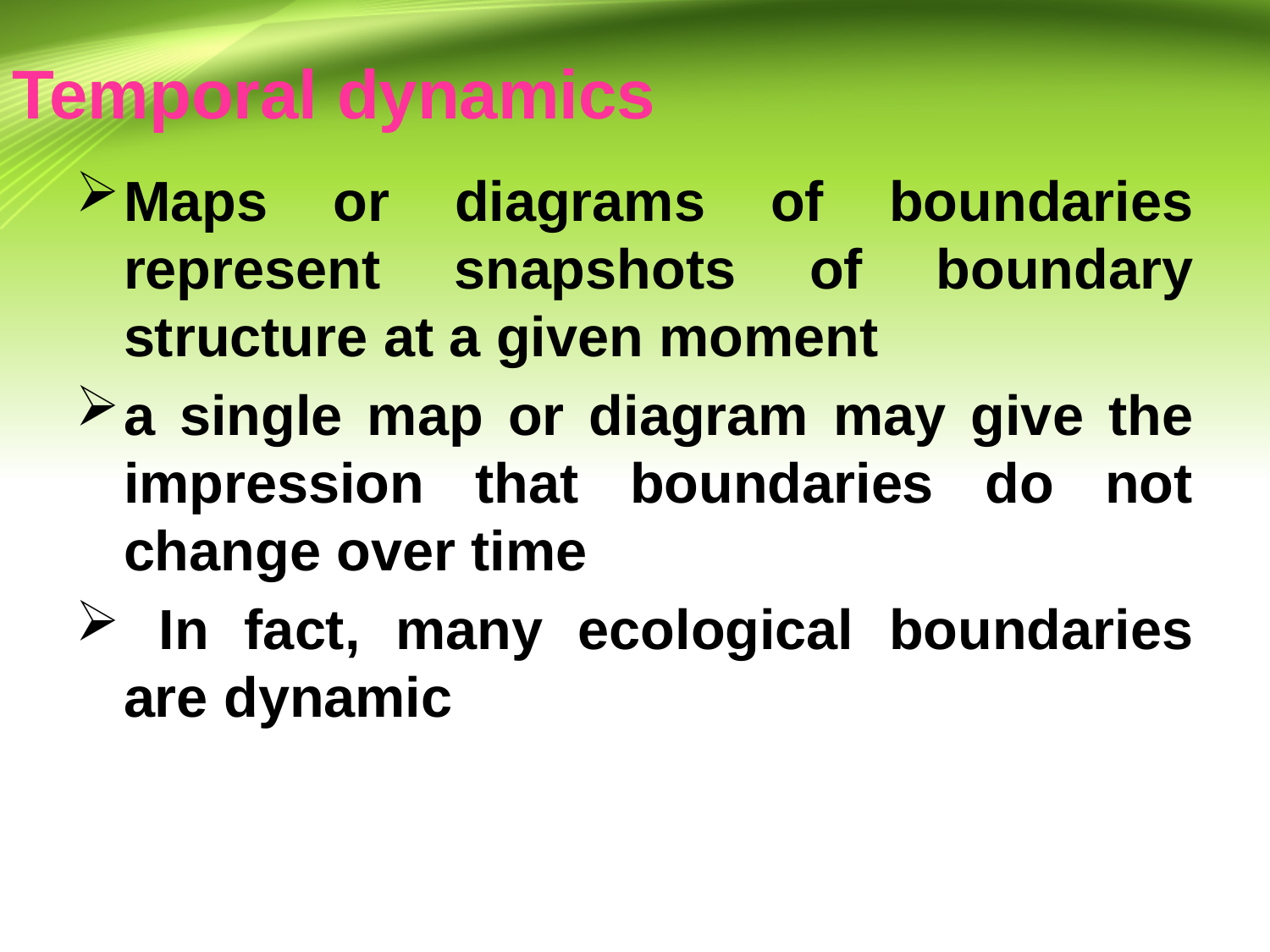

# Temporal dynamics
Maps or diagrams of boundaries represent snapshots of boundary structure at a given moment
a single map or diagram may give the impression that boundaries do not change over time
 In fact, many ecological boundaries are dynamic